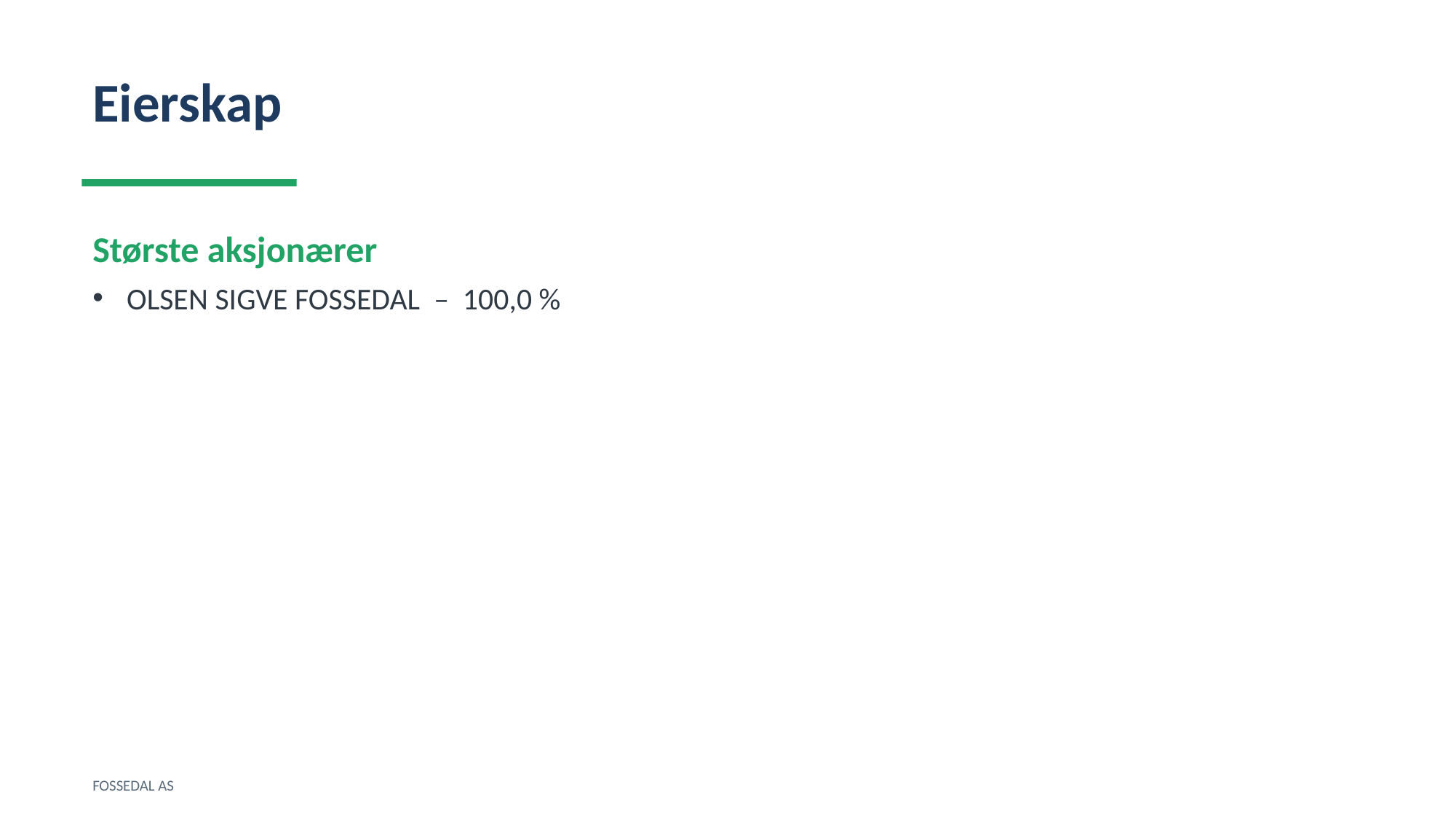

Eierskap

Største aksjonærer
OLSEN SIGVE FOSSEDAL  –  100,0 %
FOSSEDAL AS